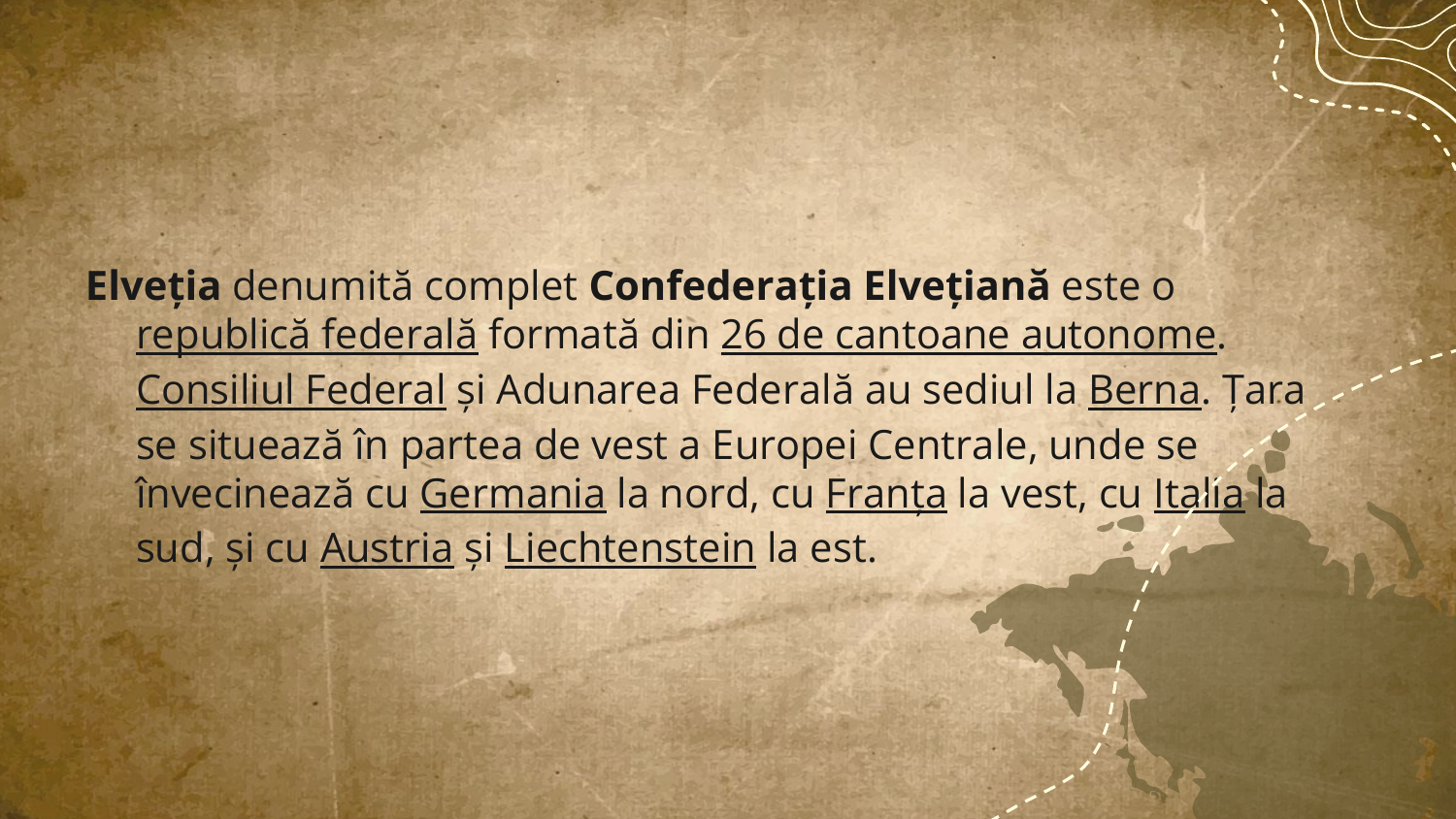

Elveția denumită complet Confederația Elvețiană este o republică federală formată din 26 de cantoane autonome. Consiliul Federal și Adunarea Federală au sediul la Berna. Țara se situează în partea de vest a Europei Centrale, unde se învecinează cu Germania la nord, cu Franța la vest, cu Italia la sud, și cu Austria și Liechtenstein la est.